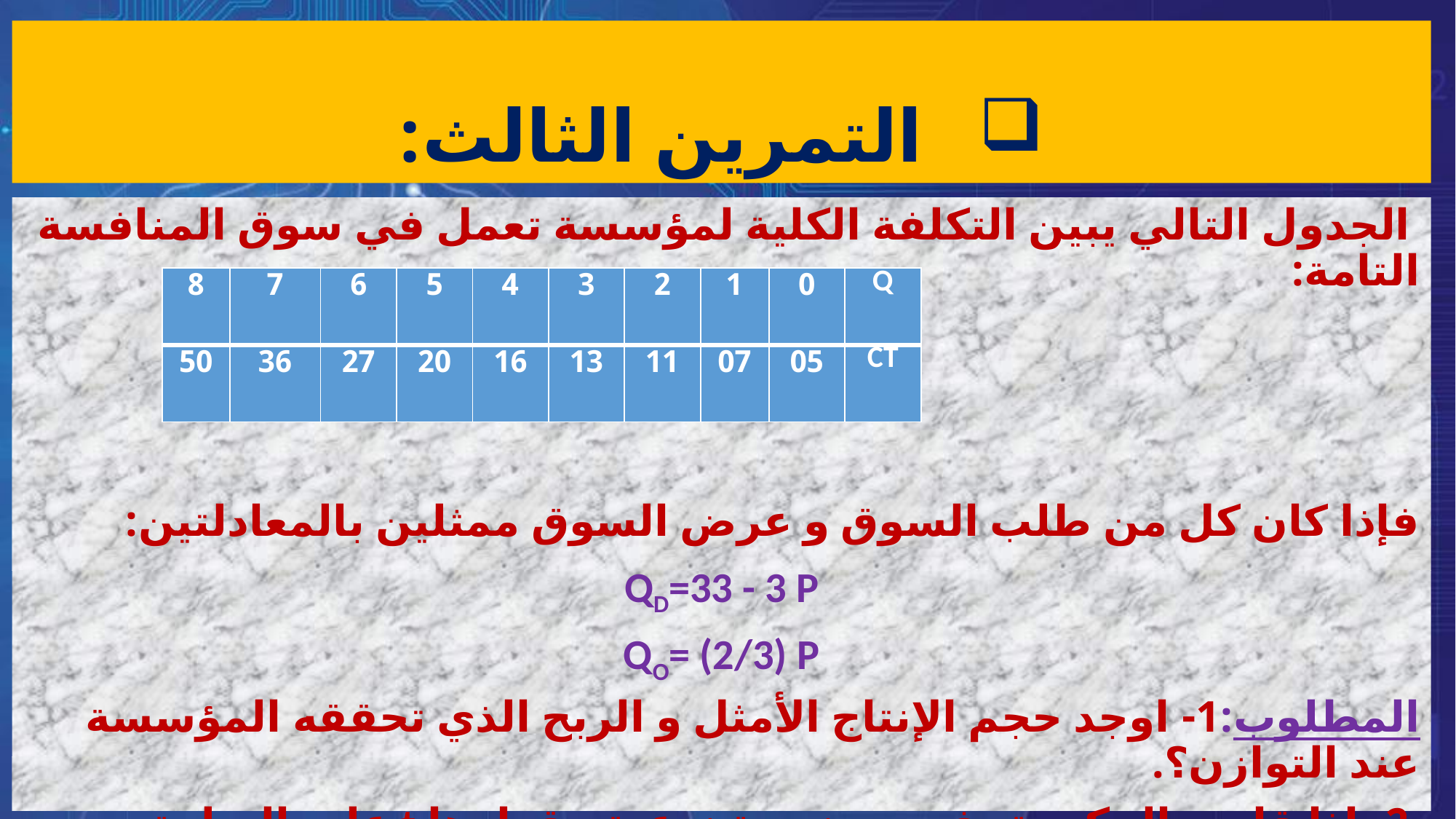

# التمرين الثالث:
 الجدول التالي يبين التكلفة الكلية لمؤسسة تعمل في سوق المنافسة التامة:

فإذا كان كل من طلب السوق و عرض السوق ممثلين بالمعادلتين:
QD=33 - 3 P
QO= (2/3) P
المطلوب:1- اوجد حجم الإنتاج الأمثل و الربح الذي تحققه المؤسسة عند التوازن؟.
 2- إذا قامت الحكومة بفرض ضريبة نوعية مقدارها t على السلعة المنتجة، حدد معدل الضريبة الأمثل الذي يعظم حصيلة الدولة من الضرائب؟.

| 8 | 7 | 6 | 5 | 4 | 3 | 2 | 1 | 0 | Q |
| --- | --- | --- | --- | --- | --- | --- | --- | --- | --- |
| 50 | 36 | 27 | 20 | 16 | 13 | 11 | 07 | 05 | CT |